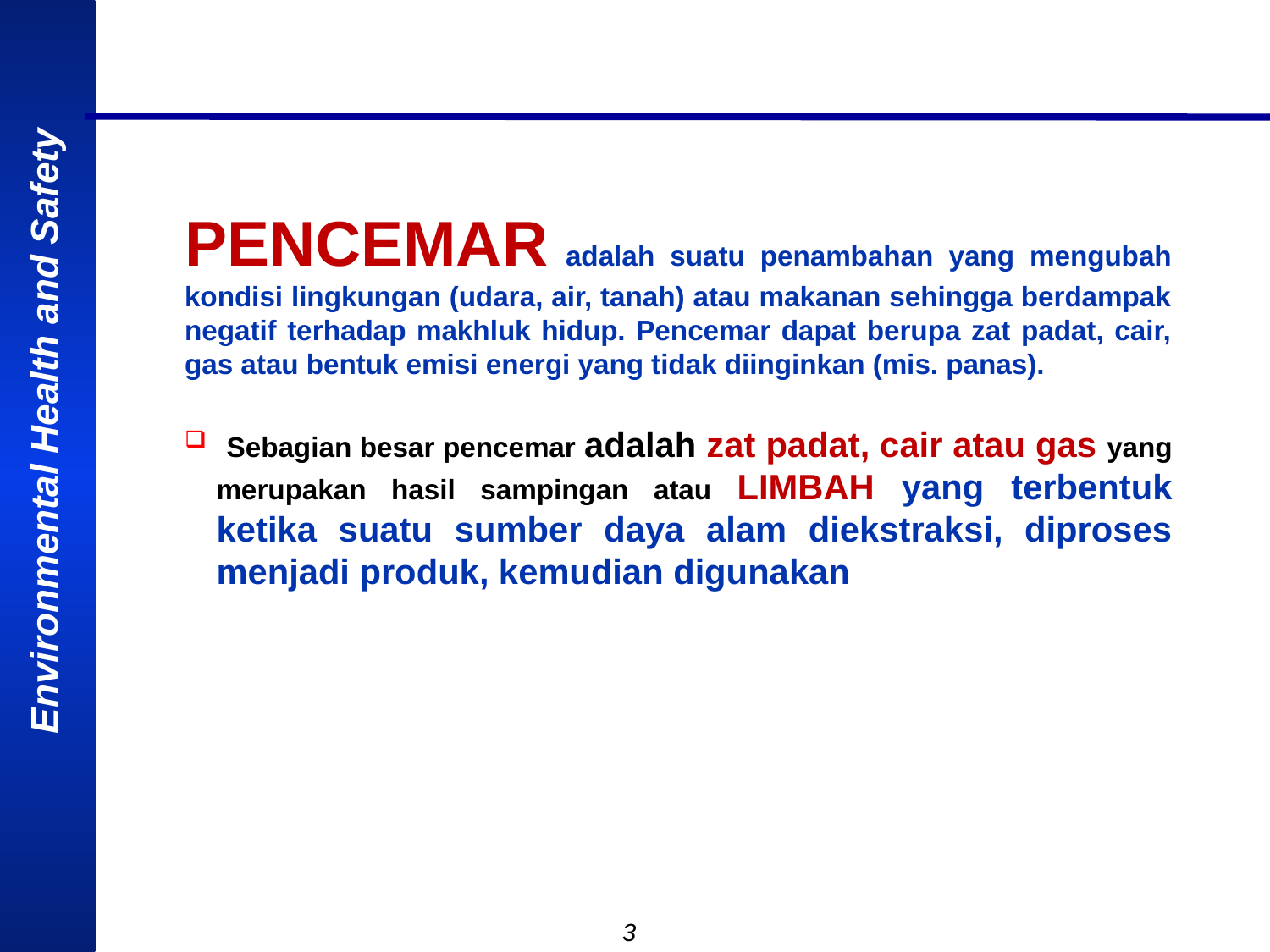

PENCEMAR adalah suatu penambahan yang mengubah kondisi lingkungan (udara, air, tanah) atau makanan sehingga berdampak negatif terhadap makhluk hidup. Pencemar dapat berupa zat padat, cair, gas atau bentuk emisi energi yang tidak diinginkan (mis. panas).

 Sebagian besar pencemar adalah zat padat, cair atau gas yang merupakan hasil sampingan atau LIMBAH yang terbentuk ketika suatu sumber daya alam diekstraksi, diproses menjadi produk, kemudian digunakan